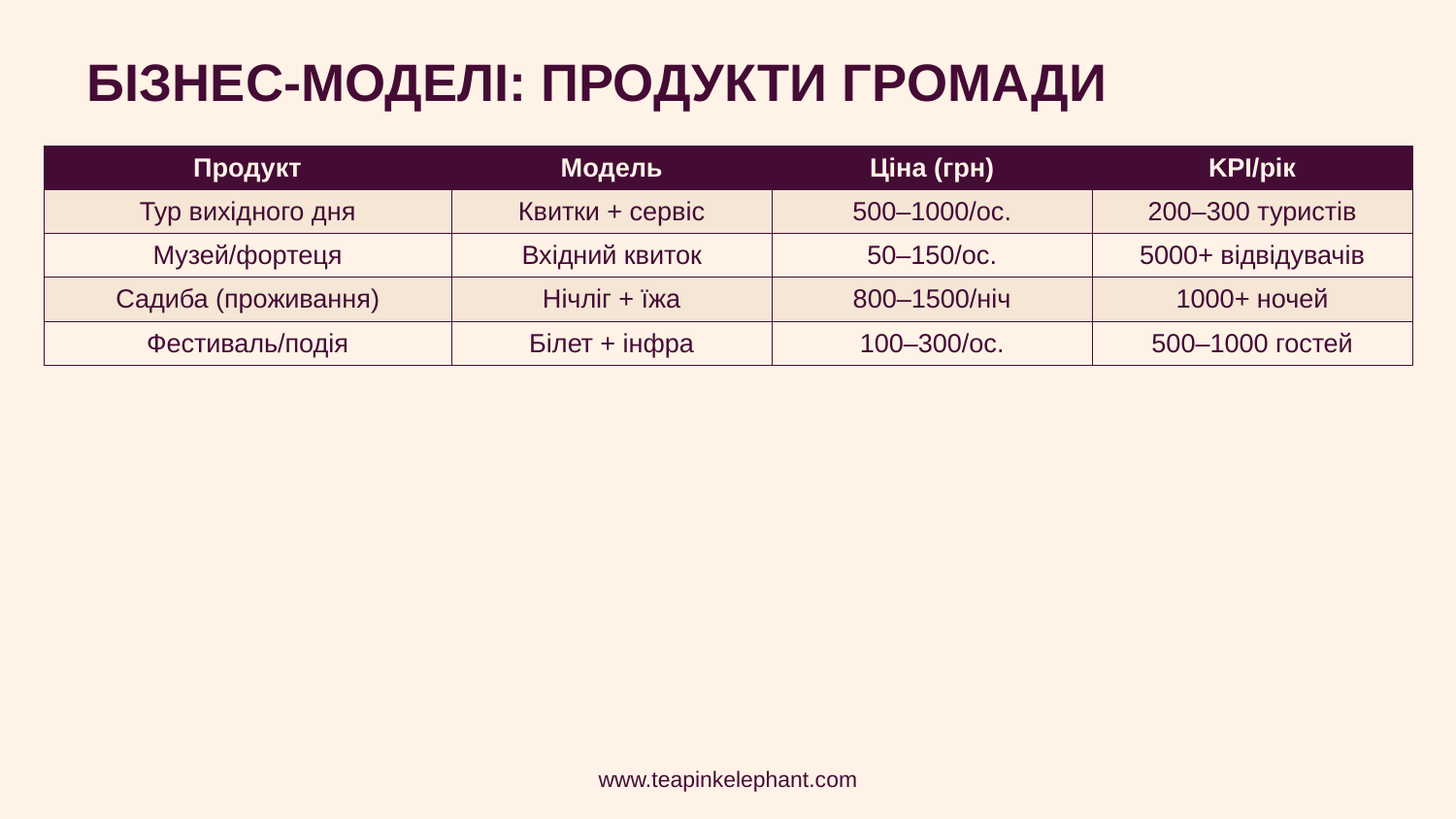

БІЗНЕС-МОДЕЛІ: ПРОДУКТИ ГРОМАДИ
| Продукт | Модель | Ціна (грн) | KPI/рік |
| --- | --- | --- | --- |
| Тур вихідного дня | Квитки + сервіс | 500–1000/ос. | 200–300 туристів |
| Музей/фортеця | Вхідний квиток | 50–150/ос. | 5000+ відвідувачів |
| Садиба (проживання) | Нічліг + їжа | 800–1500/ніч | 1000+ ночей |
| Фестиваль/подія | Білет + інфра | 100–300/ос. | 500–1000 гостей |
www.teapinkelephant.com